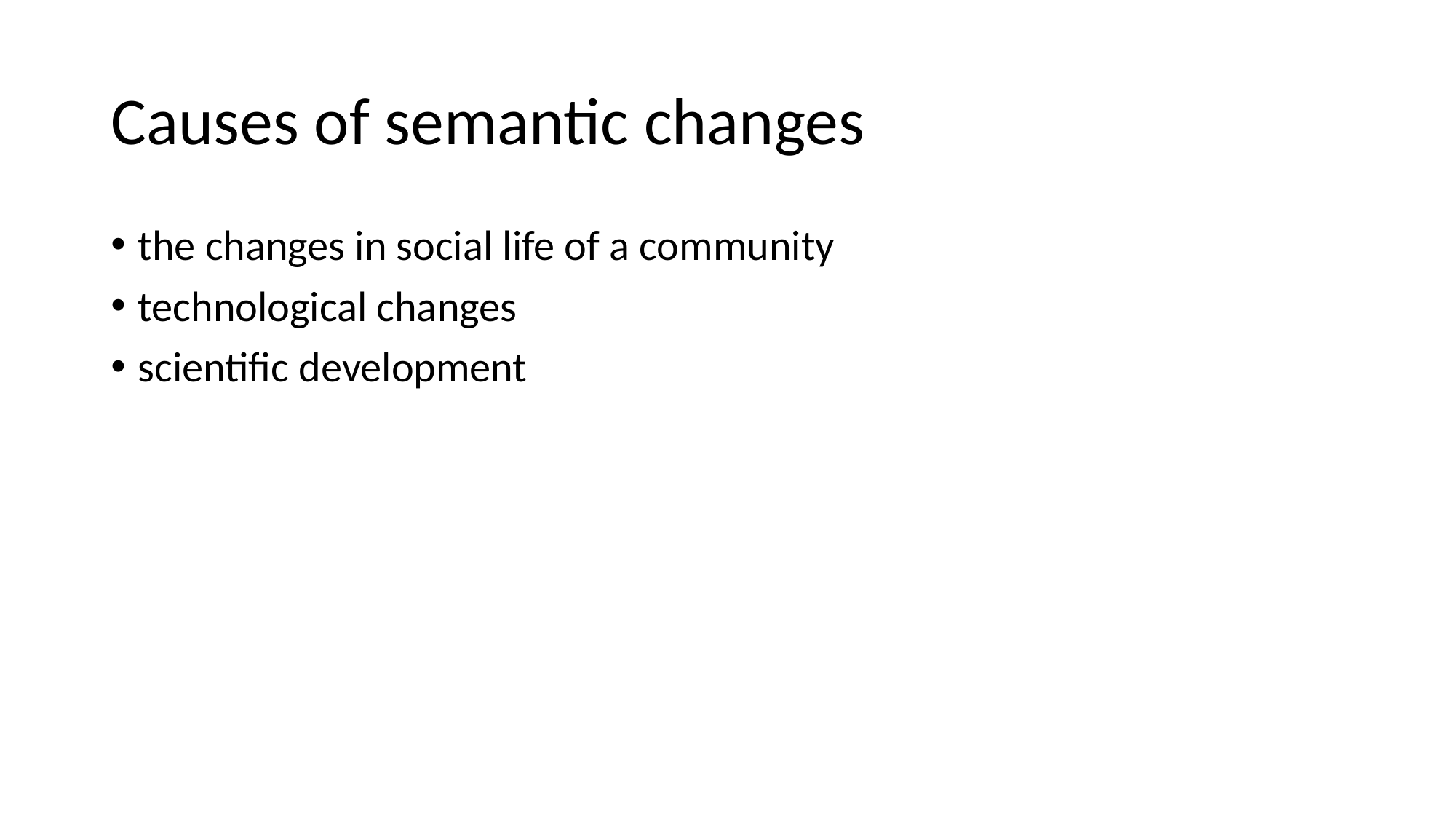

# Causes of semantic changes
the changes in social life of a community
technological changes
scientific development